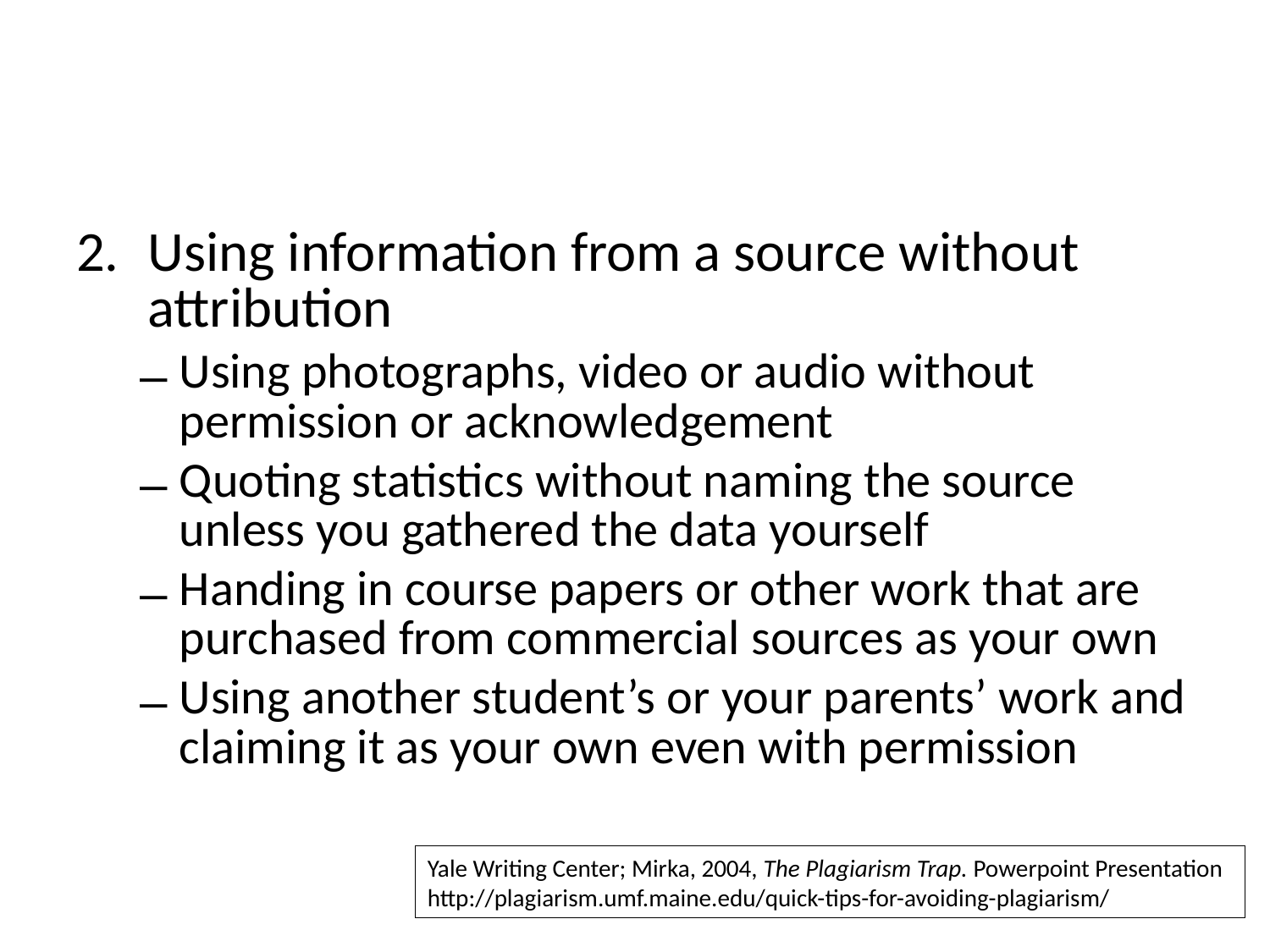

#
Using information from a source without attribution
Using photographs, video or audio without permission or acknowledgement
Quoting statistics without naming the source ­ unless you gathered the data yourself
Handing in course papers or other work that are purchased from commercial sources as your own
Using another student’s or your parents’ work and claiming it as your own even with permission
Yale Writing Center; Mirka, 2004, The Plagiarism Trap. Powerpoint Presentation
http://plagiarism.umf.maine.edu/quick-tips-for-avoiding-plagiarism/